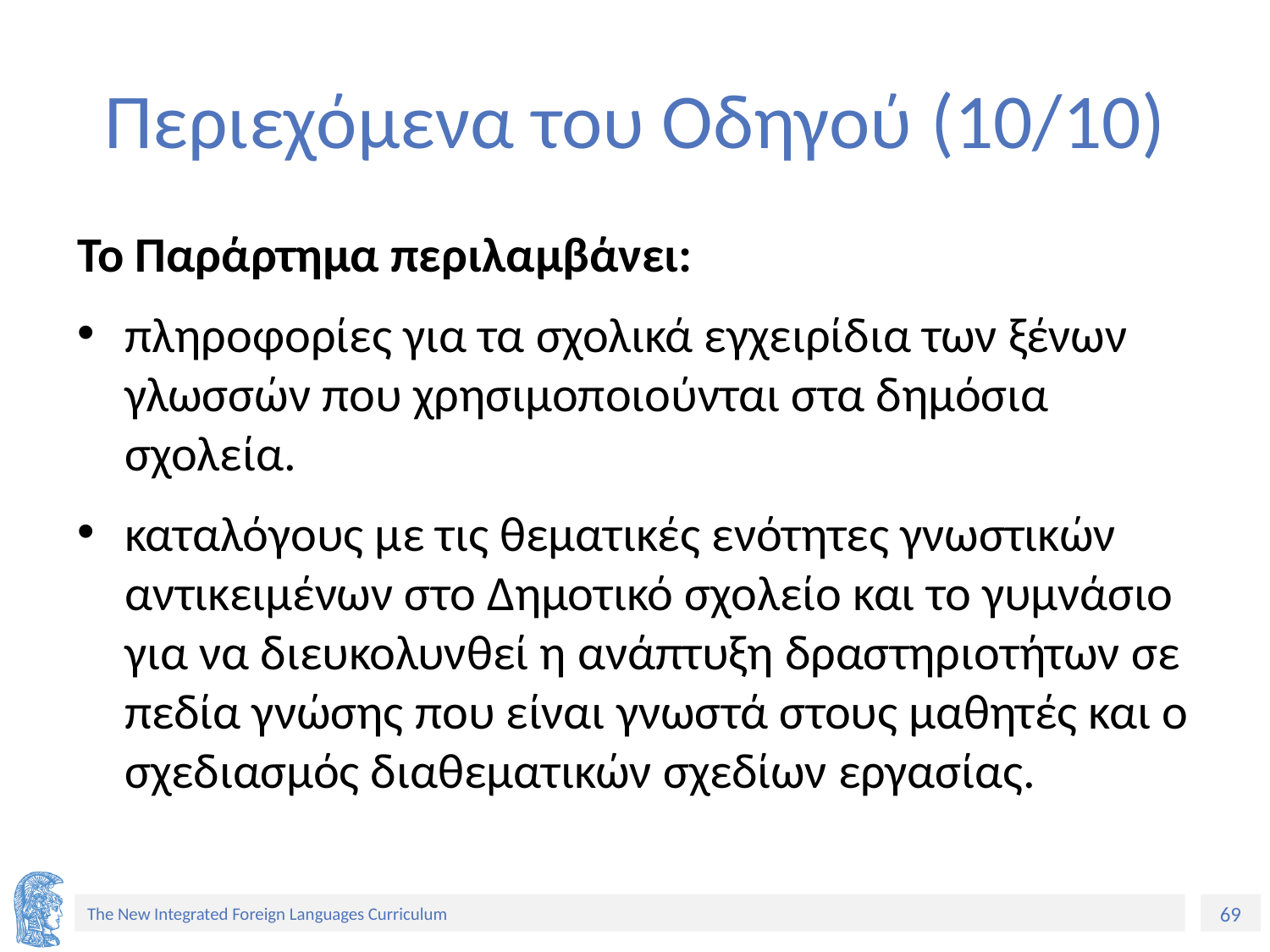

# Περιεχόμενα του Οδηγού (10/10)
Το Παράρτημα περιλαμβάνει:
πληροφορίες για τα σχολικά εγχειρίδια των ξένων γλωσσών που χρησιμοποιούνται στα δημόσια σχολεία.
καταλόγους με τις θεματικές ενότητες γνωστικών αντικειμένων στο Δημοτικό σχολείο και το γυμνάσιο για να διευκολυνθεί η ανάπτυξη δραστηριοτήτων σε πεδία γνώσης που είναι γνωστά στους μαθητές και ο σχεδιασμός διαθεματικών σχεδίων εργασίας.